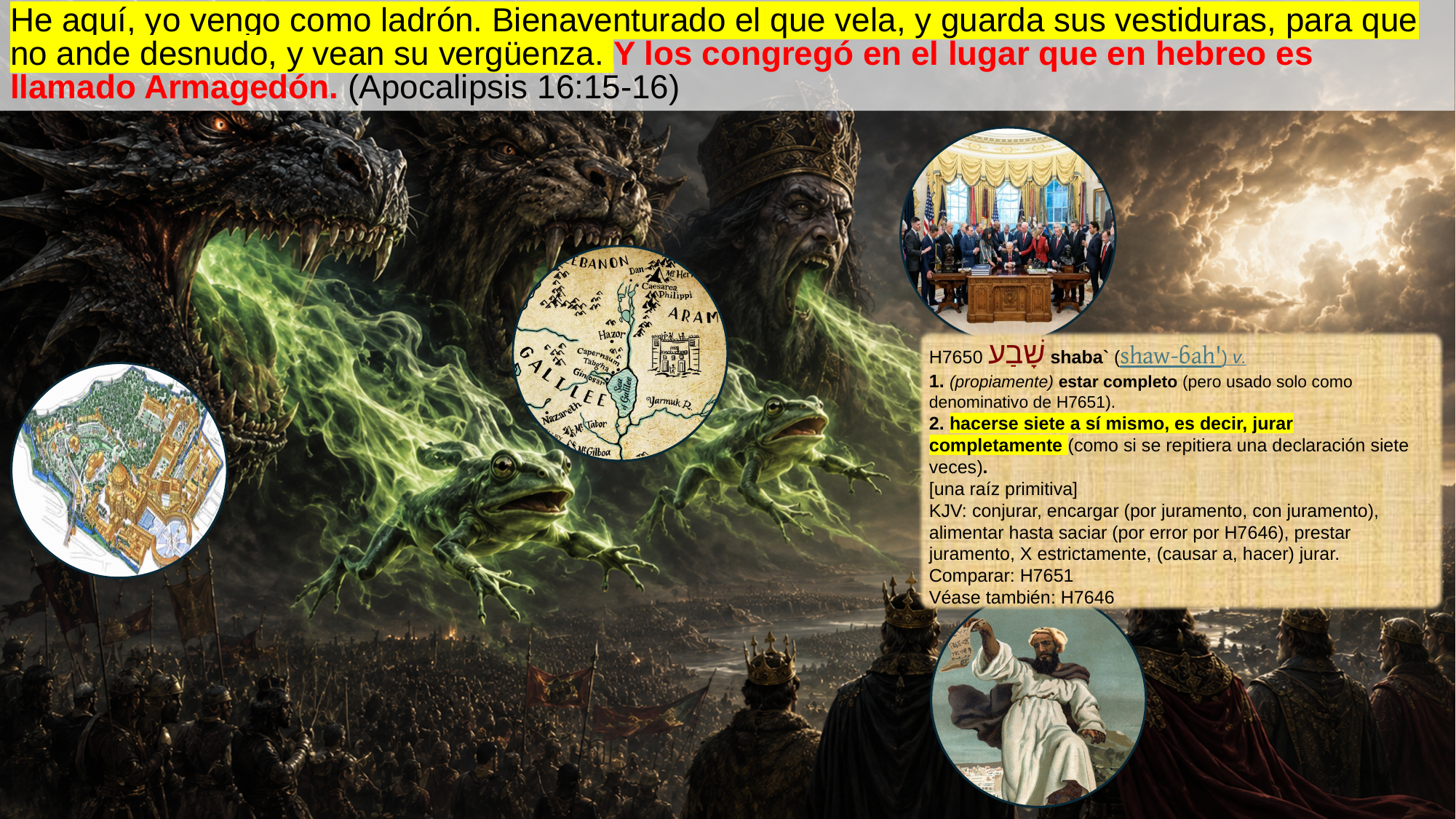

He aquí, yo vengo como ladrón. Bienaventurado el que vela, y guarda sus vestiduras, para que no ande desnudo, y vean su vergüenza. Y los congregó en el lugar que en hebreo es llamado Armagedón. (Apocalipsis 16:15-16)

H7650 שָׁבַע shaba` (shaw-ɓah') v.
1. (propiamente) estar completo (pero usado solo como denominativo de H7651).
2. hacerse siete a sí mismo, es decir, jurar completamente (como si se repitiera una declaración siete veces).
[una raíz primitiva]
KJV: conjurar, encargar (por juramento, con juramento), alimentar hasta saciar (por error por H7646), prestar juramento, X estrictamente, (causar a, hacer) jurar.
Comparar: H7651
Véase también: H7646